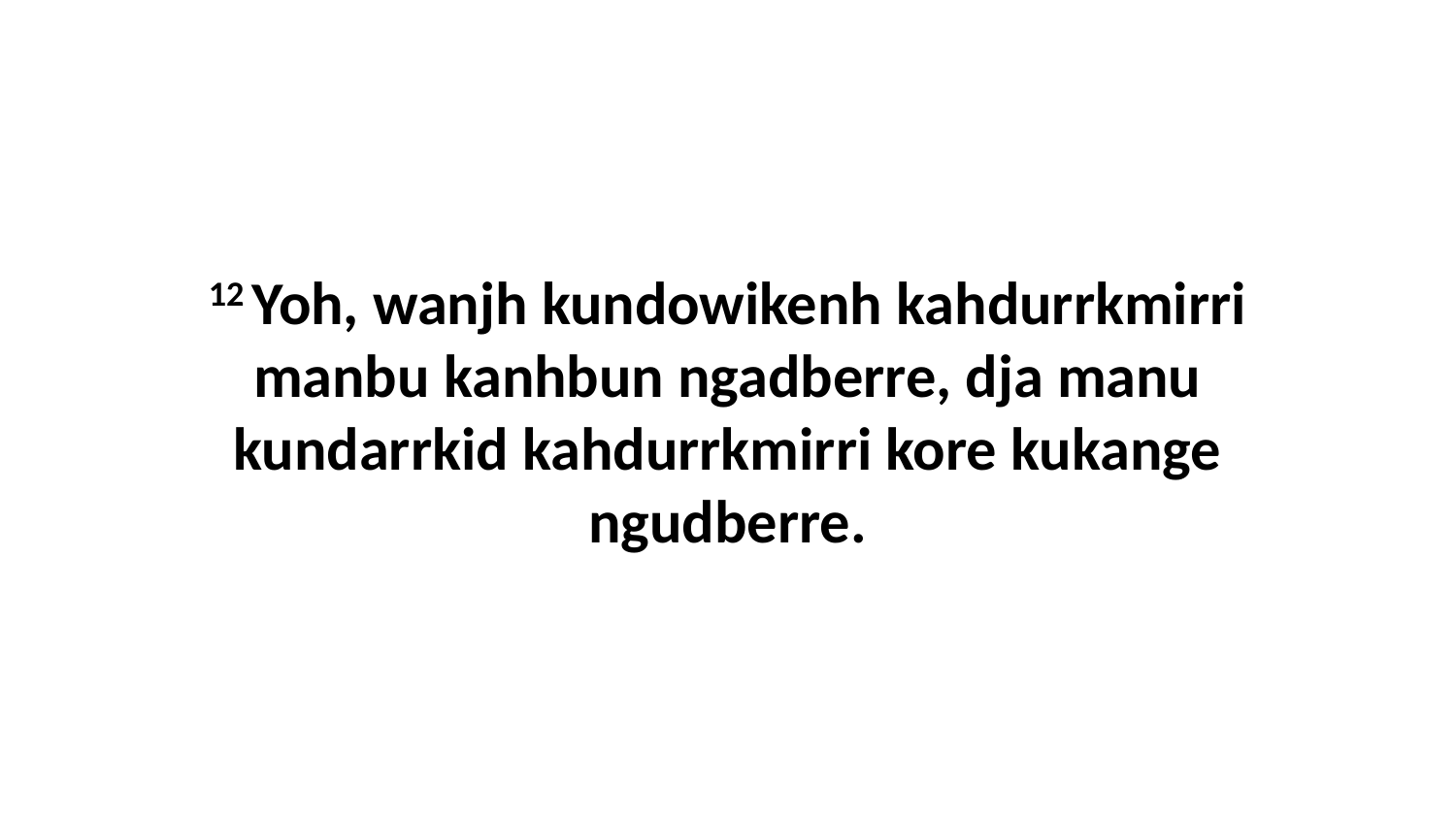

12 Yoh, wanjh kundowikenh kahdurrkmirri manbu kanhbun ngadberre, dja manu kundarrkid kahdurrkmirri kore kukange ngudberre.